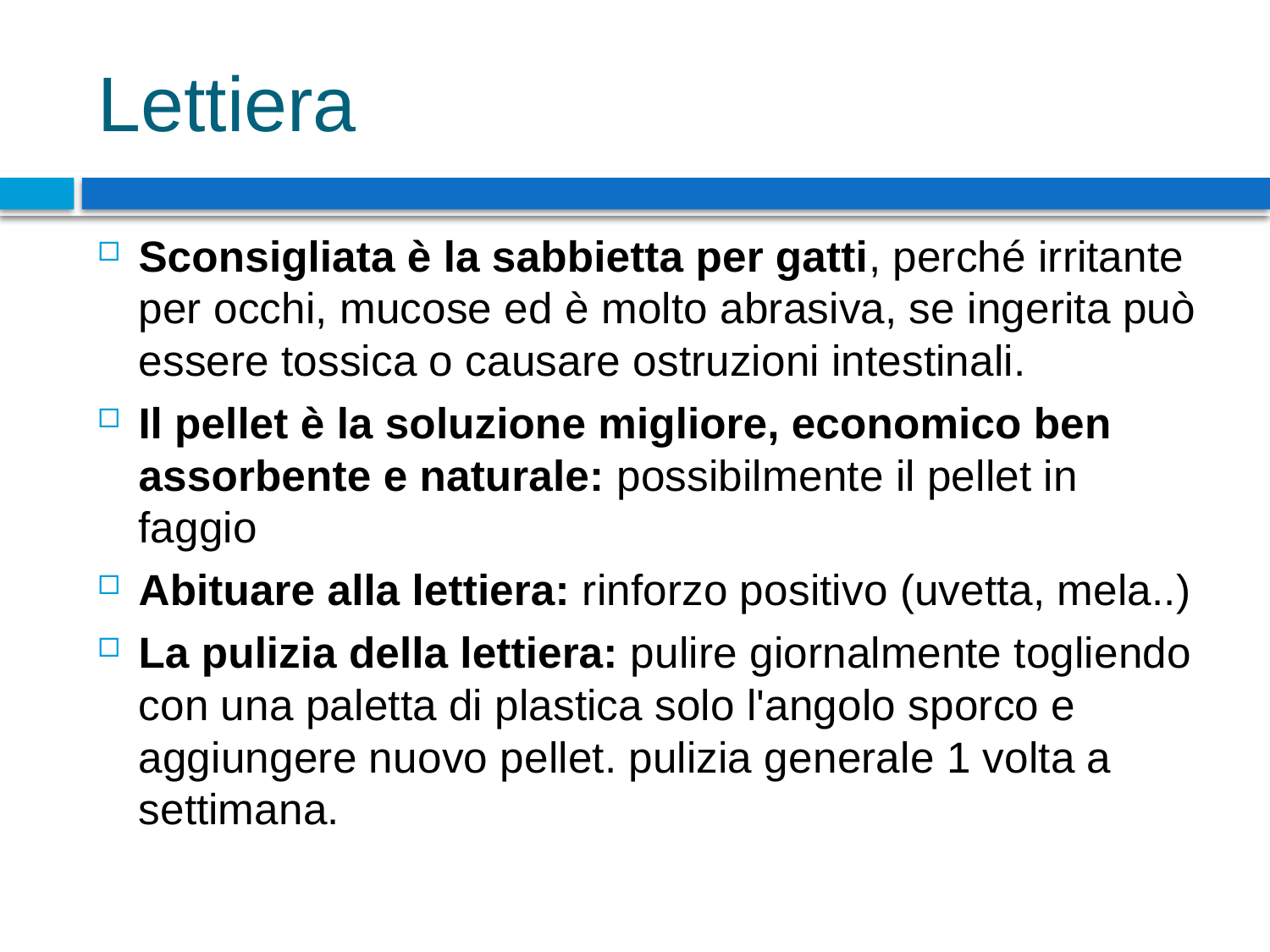

# Lettiera
Sconsigliata è la sabbietta per gatti, perché irritante per occhi, mucose ed è molto abrasiva, se ingerita può essere tossica o causare ostruzioni intestinali.
Il pellet è la soluzione migliore, economico ben assorbente e naturale: possibilmente il pellet in faggio
Abituare alla lettiera: rinforzo positivo (uvetta, mela..)
La pulizia della lettiera: pulire giornalmente togliendo con una paletta di plastica solo l'angolo sporco e aggiungere nuovo pellet. pulizia generale 1 volta a settimana.